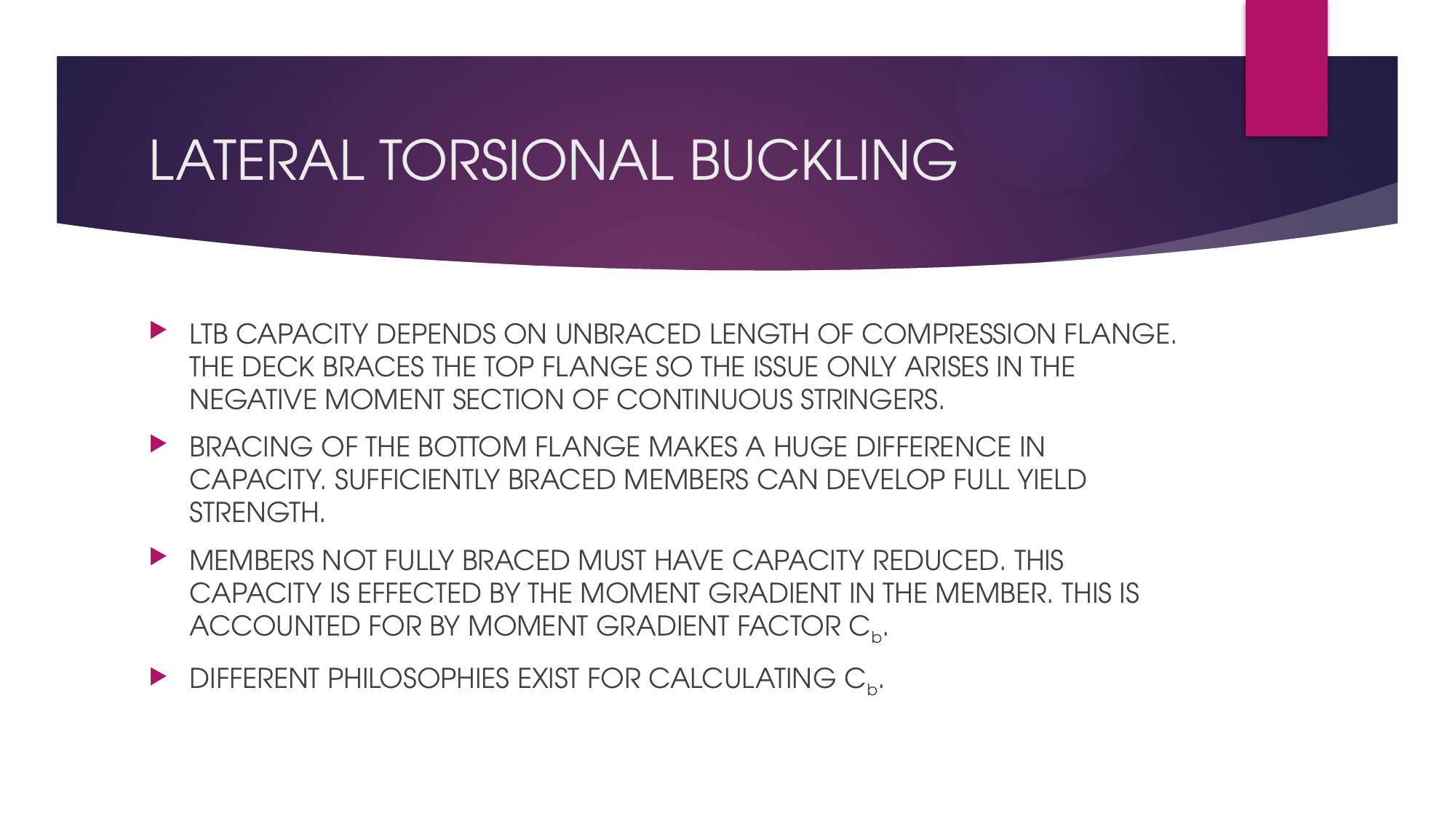

# LATERAL TORSIONAL BUCKLING
LTB CAPACITY DEPENDS ON UNBRACED LENGTH OF COMPRESSION FLANGE. THE DECK BRACES THE TOP FLANGE SO THE ISSUE ONLY ARISES IN THE NEGATIVE MOMENT SECTION OF CONTINUOUS STRINGERS.
BRACING OF THE BOTTOM FLANGE MAKES A HUGE DIFFERENCE IN CAPACITY. SUFFICIENTLY BRACED MEMBERS CAN DEVELOP FULL YIELD STRENGTH.
MEMBERS NOT FULLY BRACED MUST HAVE CAPACITY REDUCED. THIS CAPACITY IS EFFECTED BY THE MOMENT GRADIENT IN THE MEMBER. THIS IS ACCOUNTED FOR BY MOMENT GRADIENT FACTOR Cb.
DIFFERENT PHILOSOPHIES EXIST FOR CALCULATING Cb.